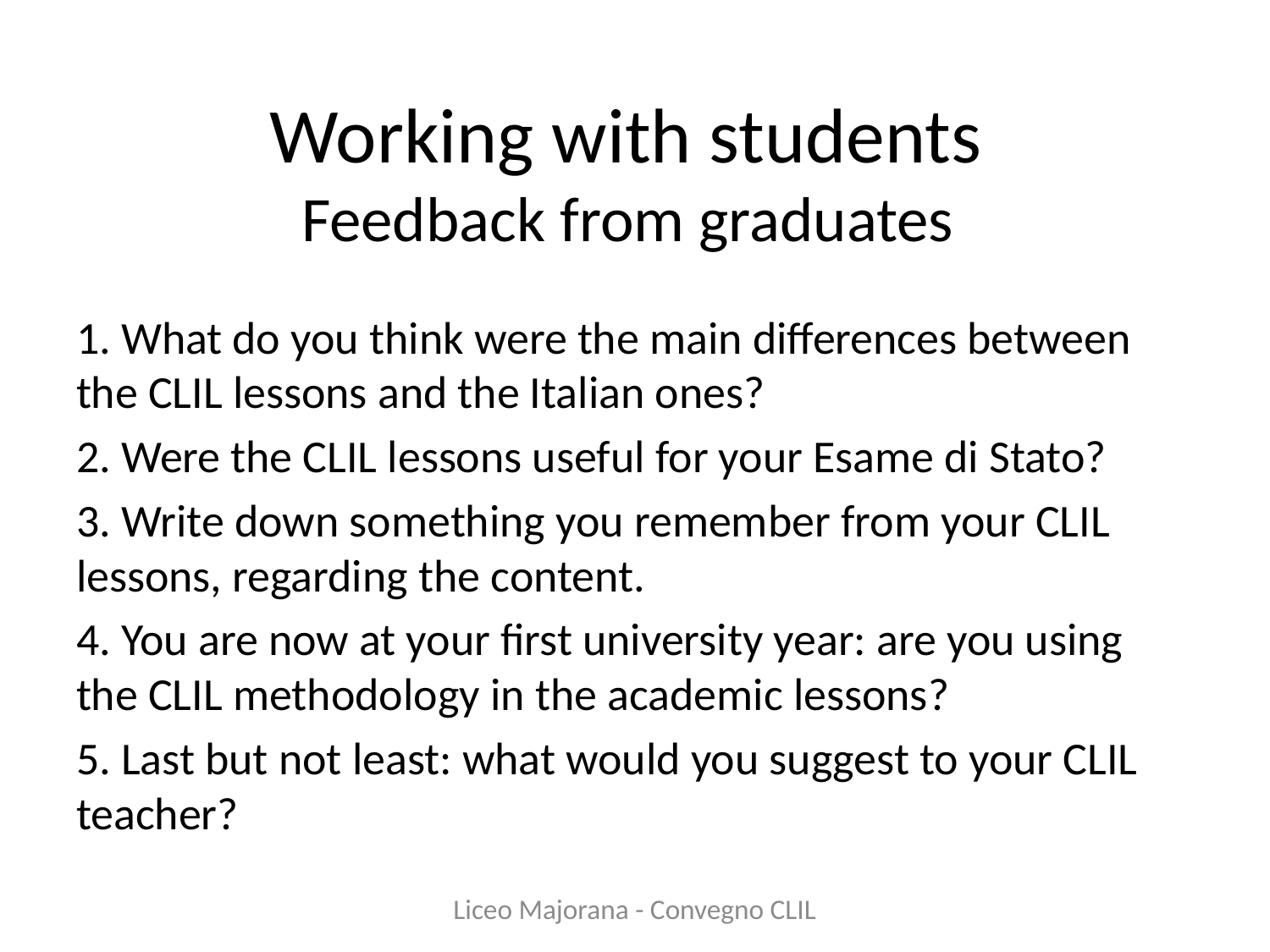

# Working with students Feedback from graduates
1. What do you think were the main differences between the CLIL lessons and the Italian ones?
2. Were the CLIL lessons useful for your Esame di Stato?
3. Write down something you remember from your CLIL lessons, regarding the content.
4. You are now at your first university year: are you using the CLIL methodology in the academic lessons?
5. Last but not least: what would you suggest to your CLIL teacher?

Liceo Majorana - Convegno CLIL